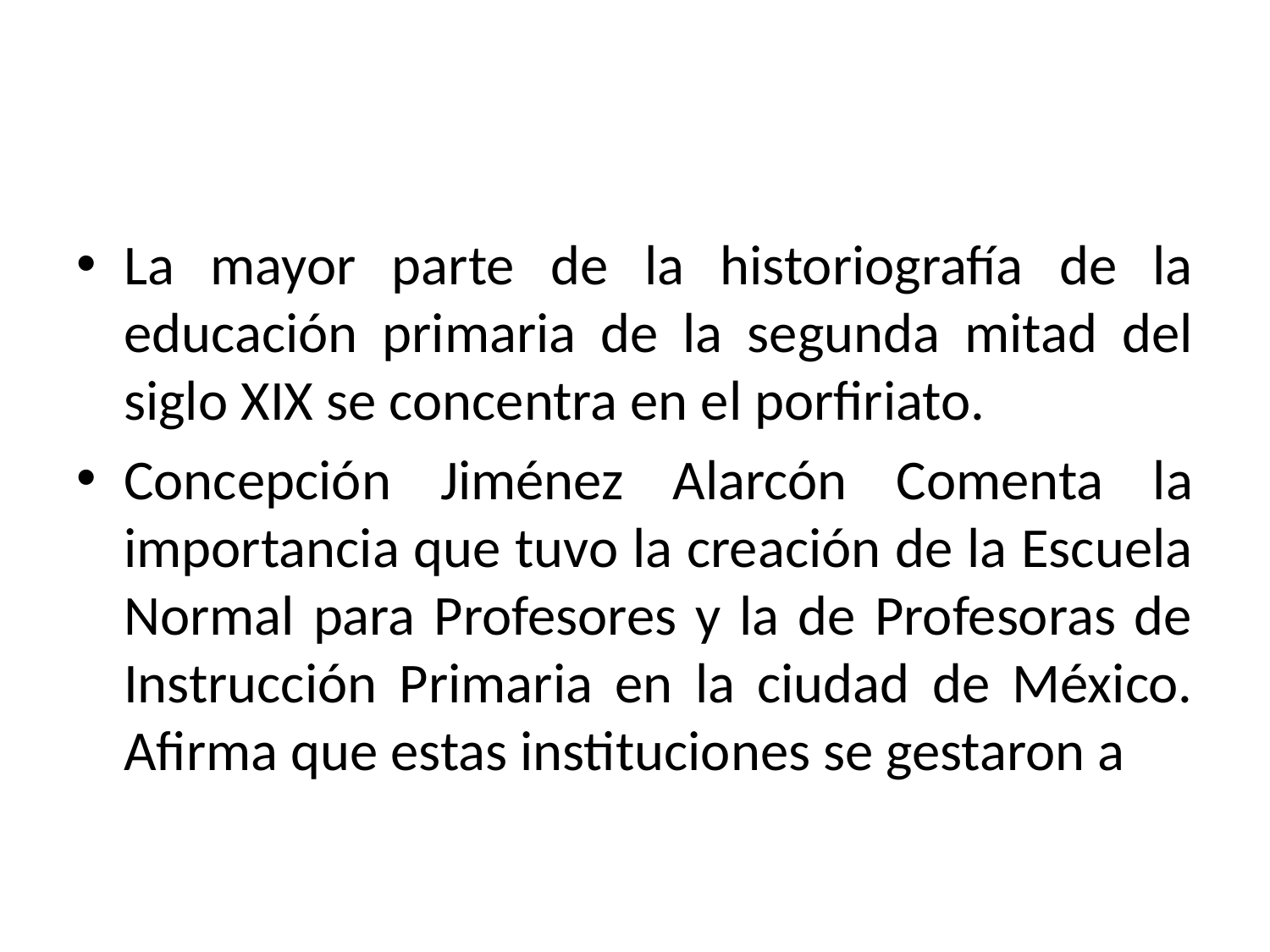

#
La mayor parte de la historiografía de la educación primaria de la segunda mitad del siglo XIX se concentra en el porfiriato.
Concepción Jiménez Alarcón Comenta la importancia que tuvo la creación de la Escuela Normal para Profesores y la de Profesoras de Instrucción Primaria en la ciudad de México. Afirma que estas instituciones se gestaron a